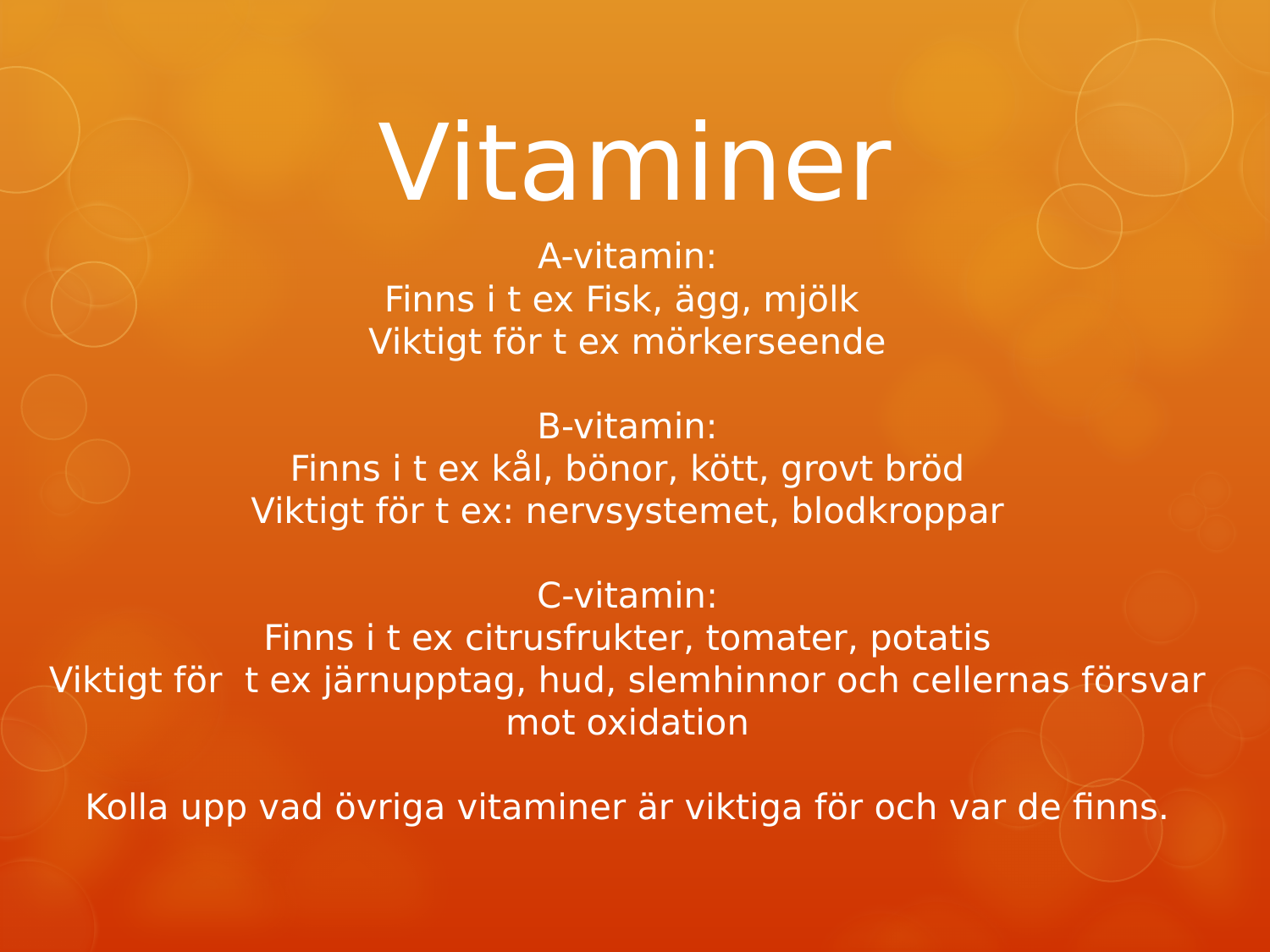

# Vitaminer
A-vitamin:
Finns i t ex Fisk, ägg, mjölk
Viktigt för t ex mörkerseende

B-vitamin:
Finns i t ex kål, bönor, kött, grovt bröd
Viktigt för t ex: nervsystemet, blodkroppar

C-vitamin:
Finns i t ex citrusfrukter, tomater, potatis
Viktigt för  t ex järnupptag, hud, slemhinnor och cellernas försvar mot oxidation

Kolla upp vad övriga vitaminer är viktiga för och var de finns.